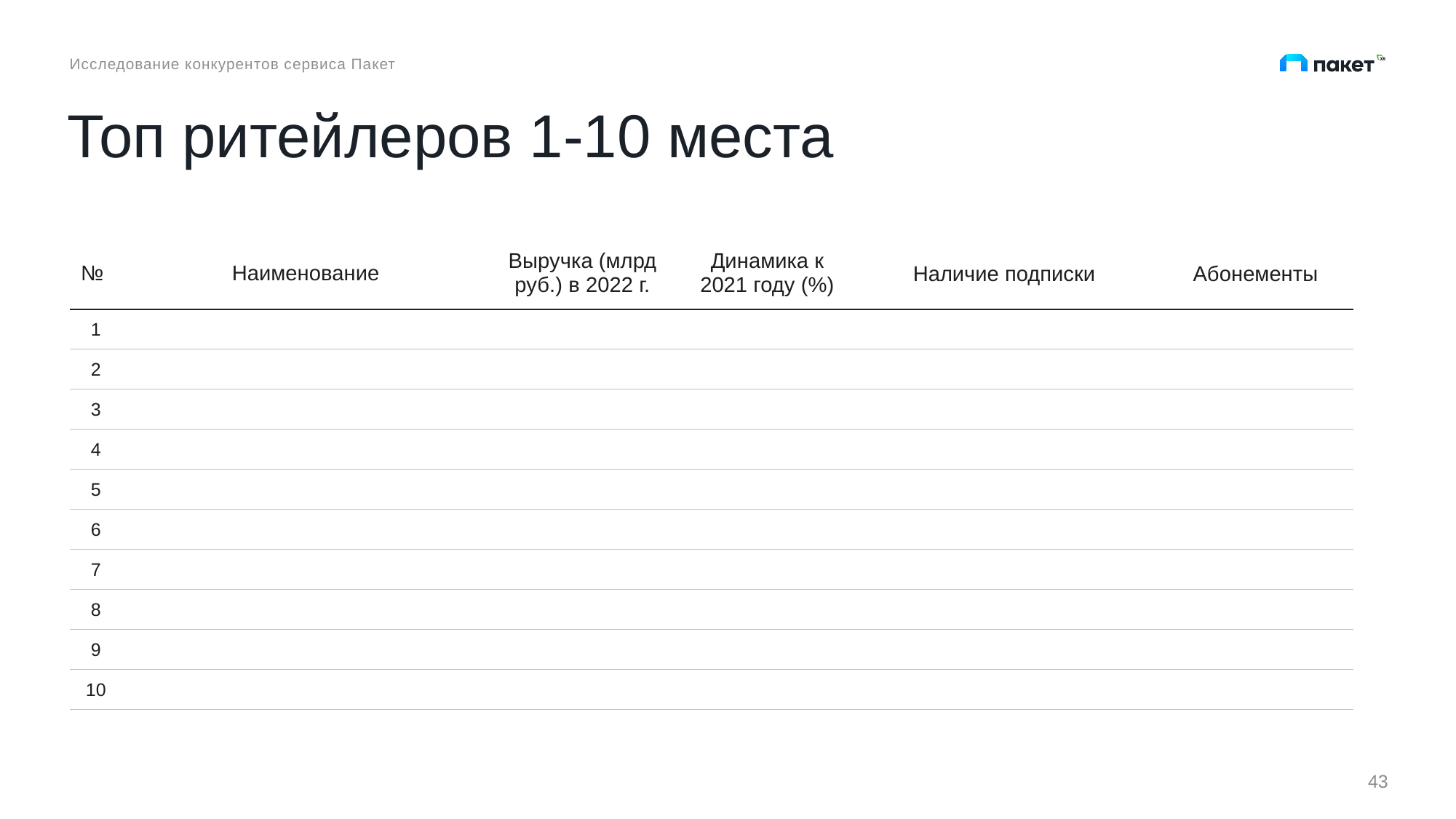

Исследование конкурентов сервиса Пакет
# Топ ритейлеров 1-10 места
| № | Наименование | Выручка (млрд руб.) в 2022 г. | Динамика к 2021 году (%) | Наличие подписки | Абонементы |
| --- | --- | --- | --- | --- | --- |
| 1 |  |  |  |  |  |
| 2 |  |  |  |  |  |
| 3 |  |  |  |  |  |
| 4 |  |  |  |  |  |
| 5 |  |  |  |  |  |
| 6 |  |  |  |  |  |
| 7 |  |  |  |  |  |
| 8 |  |  |  |  |  |
| 9 |  |  |  |  |  |
| 10 |  |  |  |  |  |
43